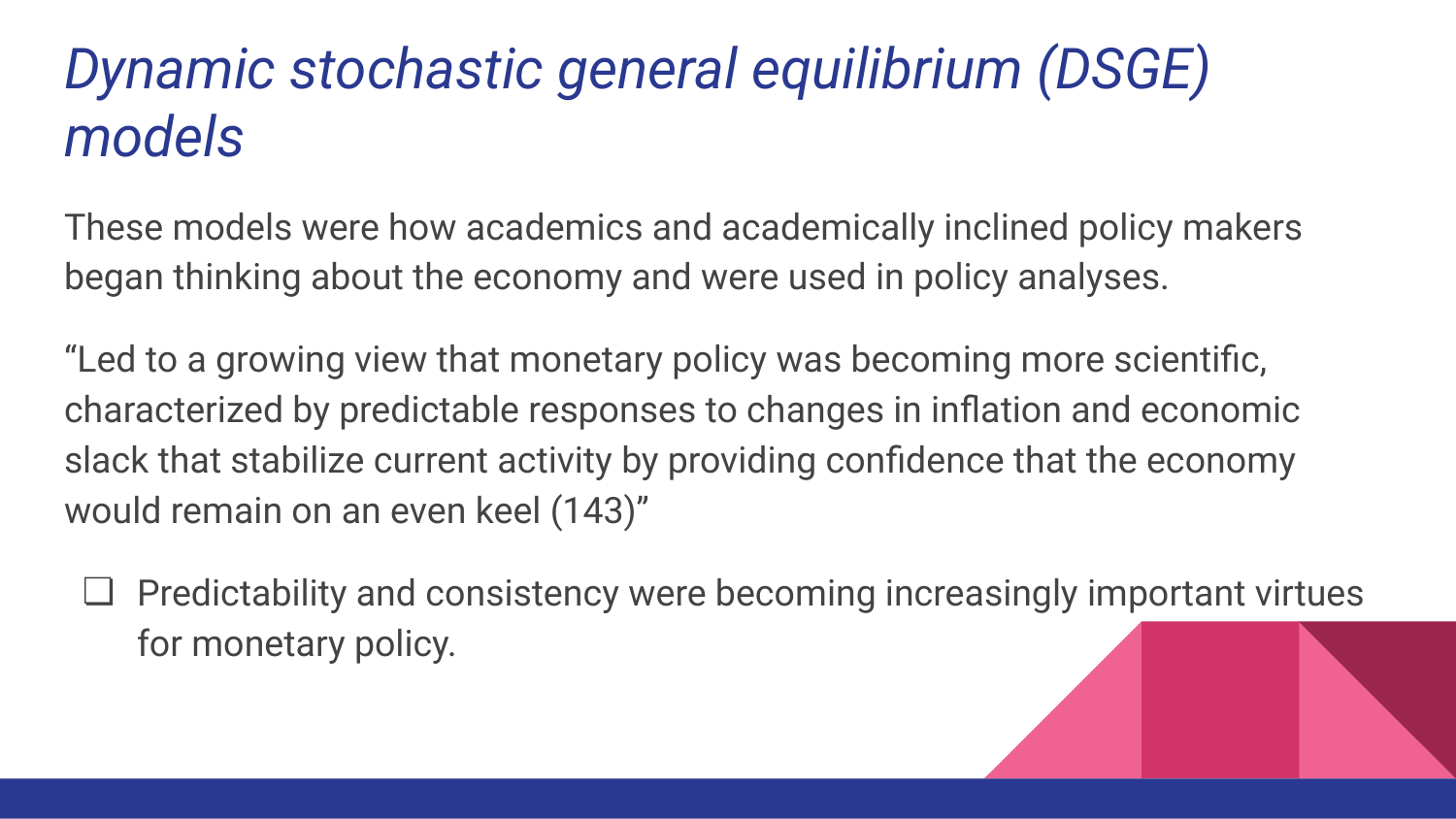

# Dynamic stochastic general equilibrium (DSGE) models
These models were how academics and academically inclined policy makers began thinking about the economy and were used in policy analyses.
“Led to a growing view that monetary policy was becoming more scientific, characterized by predictable responses to changes in inflation and economic slack that stabilize current activity by providing confidence that the economy would remain on an even keel (143)”
Predictability and consistency were becoming increasingly important virtues for monetary policy.